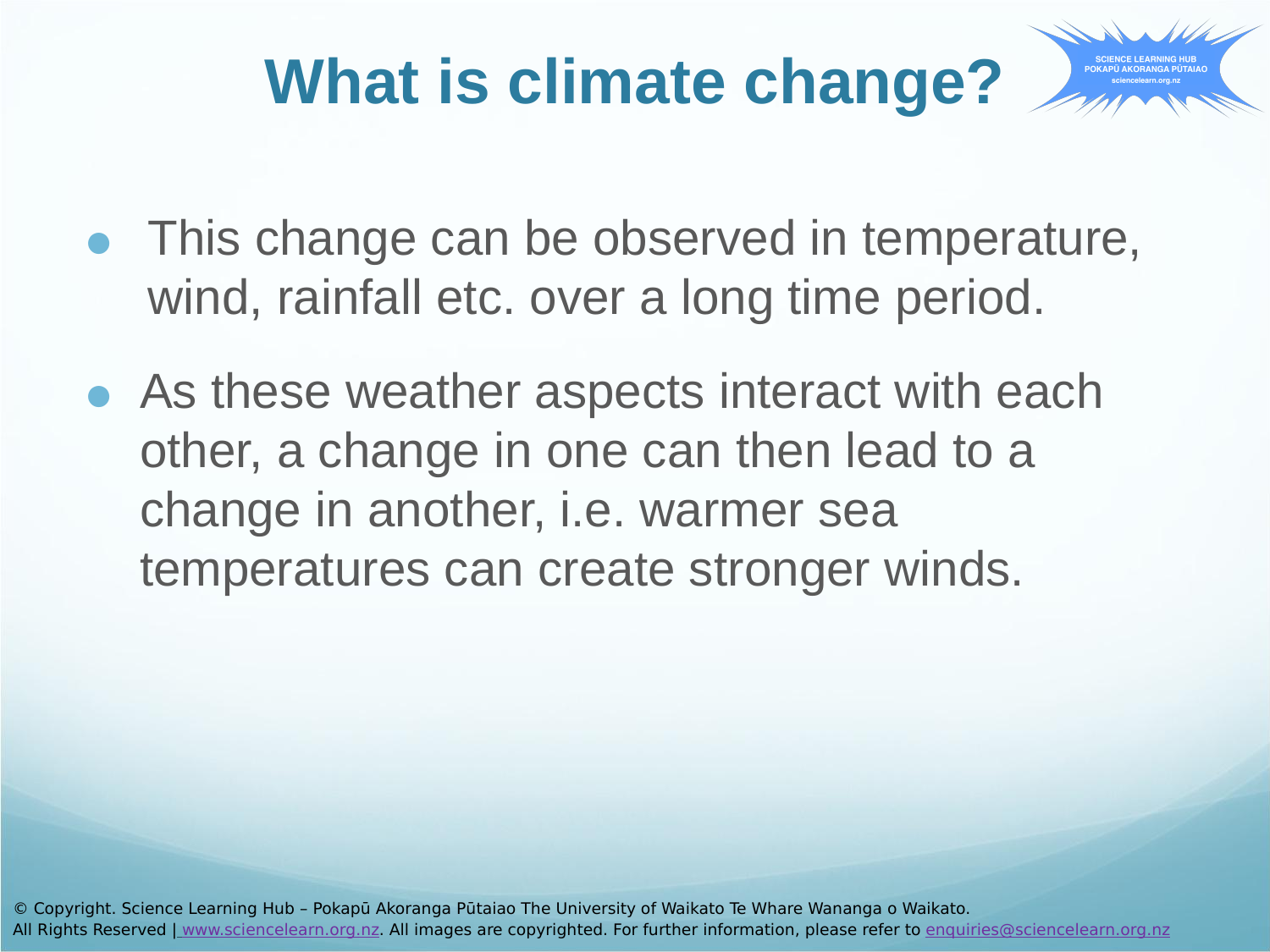

5 December 2024
# What is climate change?
This change can be observed in temperature, wind, rainfall etc. over a long time period.
As these weather aspects interact with each other, a change in one can then lead to a change in another, i.e. warmer sea temperatures can create stronger winds.
© Copyright. Science Learning Hub – Pokapū Akoranga Pūtaiao The University of Waikato Te Whare Wananga o Waikato.
All Rights Reserved | www.sciencelearn.org.nz. All images are copyrighted. For further information, please refer to enquiries@sciencelearn.org.nz